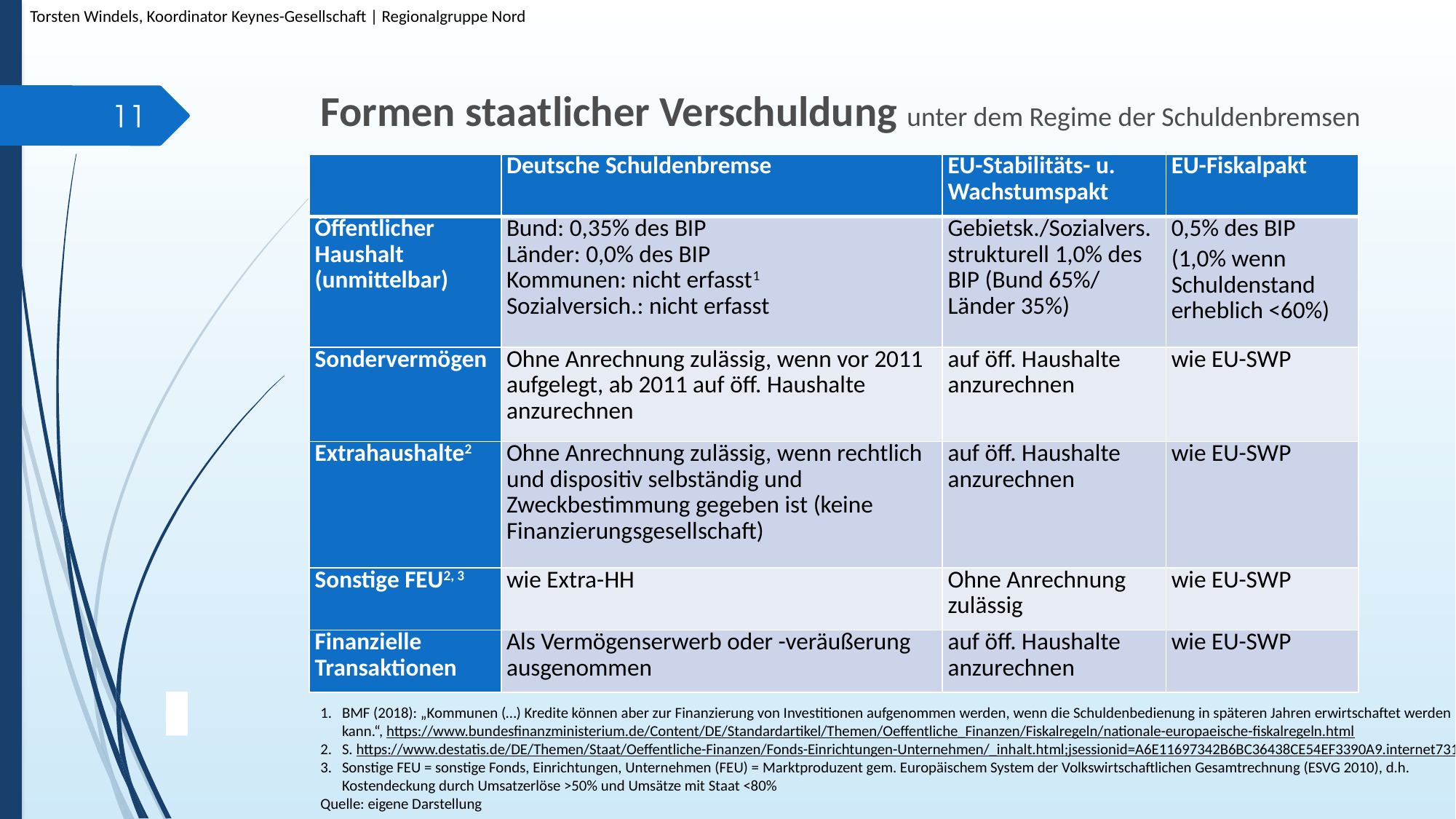

Torsten Windels, Koordinator Keynes-Gesellschaft | Regionalgruppe Nord
# Formen staatlicher Verschuldung unter dem Regime der Schuldenbremsen
11
|  | Deutsche Schuldenbremse | EU-Stabilitäts- u. Wachstumspakt | EU-Fiskalpakt |
| --- | --- | --- | --- |
| Öffentlicher Haushalt (unmittelbar) | Bund: 0,35% des BIP Länder: 0,0% des BIP Kommunen: nicht erfasst1 Sozialversich.: nicht erfasst | Gebietsk./Sozialvers. strukturell 1,0% des BIP (Bund 65%/ Länder 35%) | 0,5% des BIP (1,0% wenn Schuldenstand erheblich <60%) |
| Sondervermögen | Ohne Anrechnung zulässig, wenn vor 2011 aufgelegt, ab 2011 auf öff. Haushalte anzurechnen | auf öff. Haushalte anzurechnen | wie EU-SWP |
| Extrahaushalte2 | Ohne Anrechnung zulässig, wenn rechtlich und dispositiv selbständig und Zweckbestimmung gegeben ist (keine Finanzierungsgesellschaft) | auf öff. Haushalte anzurechnen | wie EU-SWP |
| Sonstige FEU2, 3 | wie Extra-HH | Ohne Anrechnung zulässig | wie EU-SWP |
| Finanzielle Transaktionen | Als Vermögenserwerb oder -veräußerung ausgenommen | auf öff. Haushalte anzurechnen | wie EU-SWP |
BMF (2018): „Kommunen (…) Kredite können aber zur Finanzierung von Investitionen aufgenommen werden, wenn die Schuldenbedienung in späteren Jahren erwirtschaftet werden kann.“, https://www.bundesfinanzministerium.de/Content/DE/Standardartikel/Themen/Oeffentliche_Finanzen/Fiskalregeln/nationale-europaeische-fiskalregeln.html
S. https://www.destatis.de/DE/Themen/Staat/Oeffentliche-Finanzen/Fonds-Einrichtungen-Unternehmen/_inhalt.html;jsessionid=A6E11697342B6BC36438CE54EF3390A9.internet731
Sonstige FEU = sonstige Fonds, Einrichtungen, Unternehmen (FEU) = Marktproduzent gem. Europäischem System der Volkswirtschaftlichen Gesamtrechnung (ESVG 2010), d.h. Kostendeckung durch Umsatzerlöse >50% und Umsätze mit Staat <80%
Quelle: eigene Darstellung